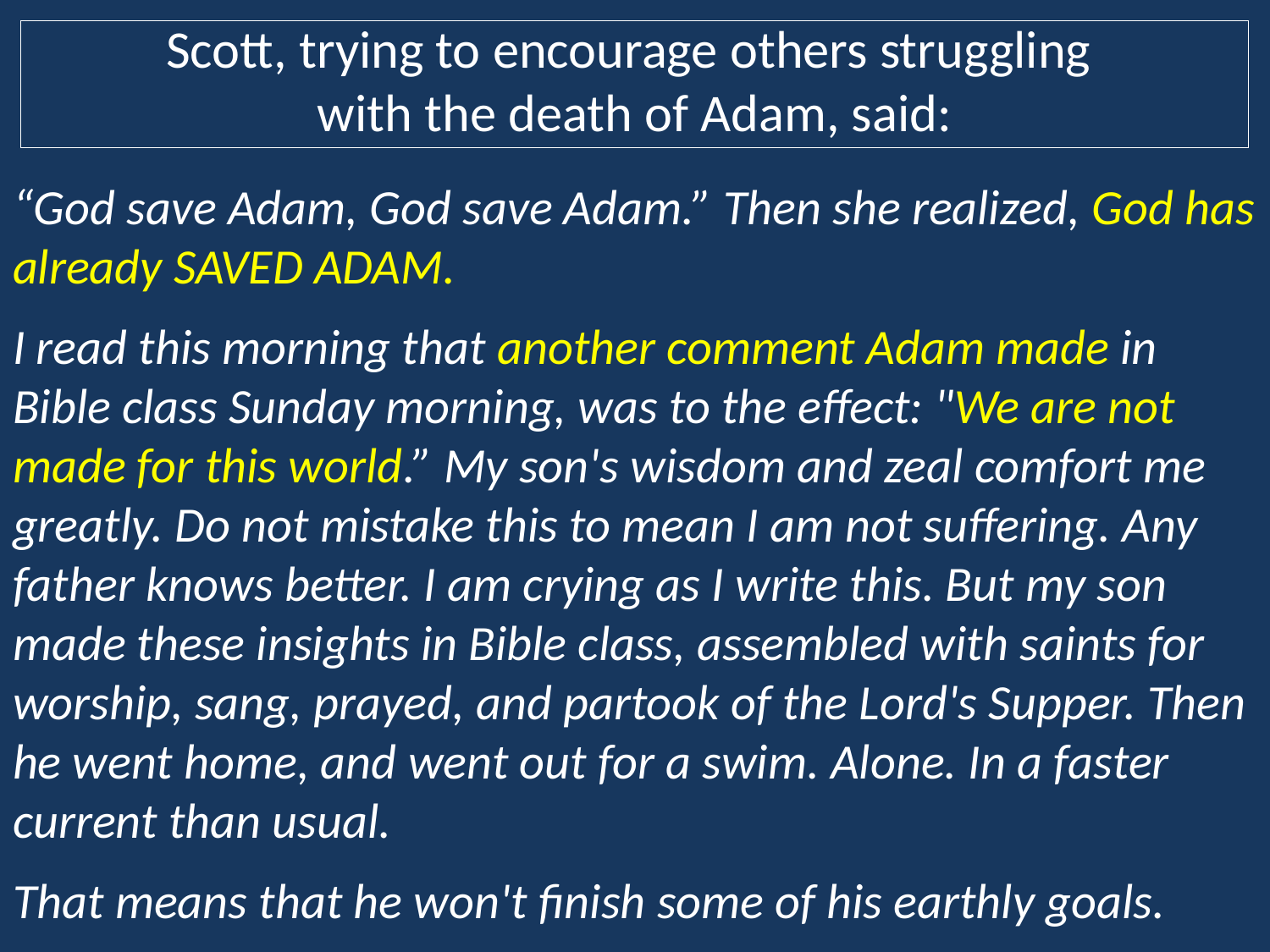

# Scott, trying to encourage others struggling with the death of Adam, said:
“God save Adam, God save Adam.” Then she realized, God has already SAVED ADAM.
I read this morning that another comment Adam made in Bible class Sunday morning, was to the effect: "We are not made for this world.” My son's wisdom and zeal comfort me greatly. Do not mistake this to mean I am not suffering. Any father knows better. I am crying as I write this. But my son made these insights in Bible class, assembled with saints for worship, sang, prayed, and partook of the Lord's Supper. Then he went home, and went out for a swim. Alone. In a faster current than usual.
That means that he won't finish some of his earthly goals.